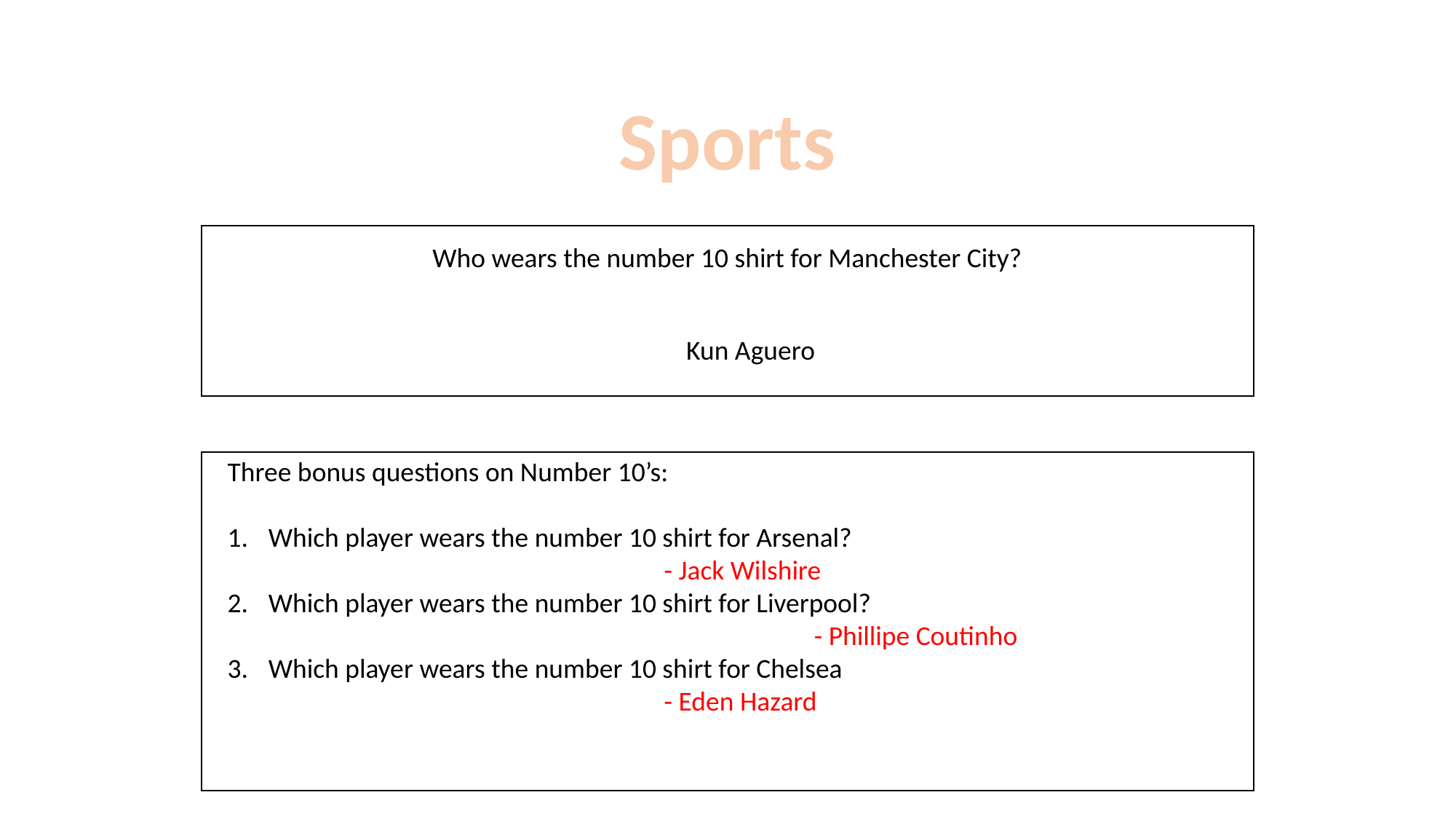

Sports

Who wears the number 10 shirt for Manchester City?
Kun Aguero
Three bonus questions on Number 10’s:

Which player wears the number 10 shirt for Arsenal?
				- Jack Wilshire
Which player wears the number 10 shirt for Liverpool?						 		- Phillipe Coutinho
Which player wears the number 10 shirt for Chelsea
- Eden Hazard